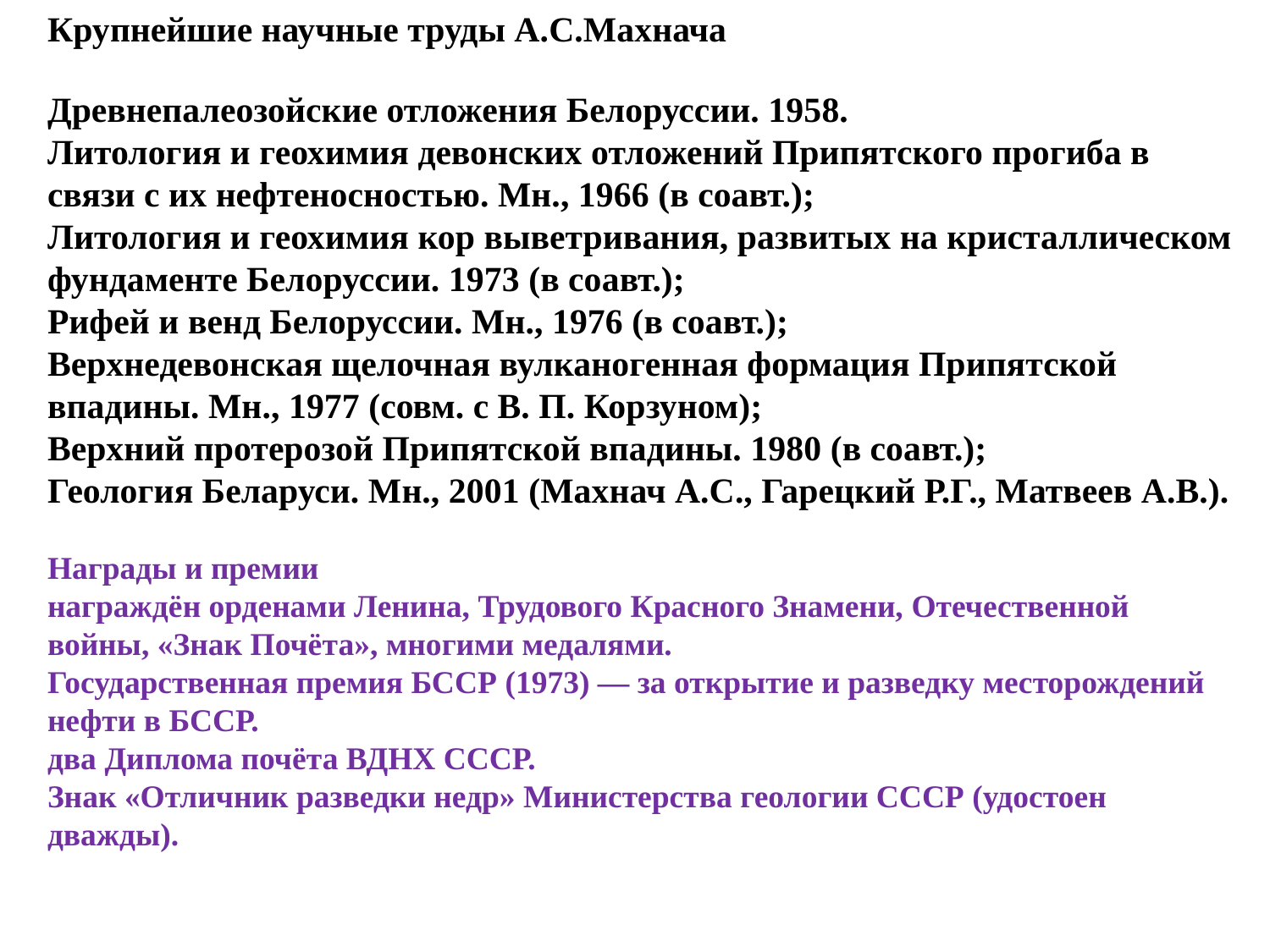

Крупнейшие научные труды А.С.Махнача

Древнепалеозойские отложения Белоруссии. 1958.
Литология и геохимия девонских отложений Припятского прогиба в связи с их нефтеносностью. Мн., 1966 (в соавт.);
Литология и геохимия кор выветривания, развитых на кристаллическом фундаменте Белоруссии. 1973 (в соавт.);
Рифей и венд Белоруссии. Мн., 1976 (в соавт.);
Верхнедевонская щелочная вулканогенная формация Припятской впадины. Мн., 1977 (совм. с В. П. Корзуном);
Верхний протерозой Припятской впадины. 1980 (в соавт.);
Геология Беларуси. Мн., 2001 (Махнач А.С., Гарецкий Р.Г., Матвеев А.В.).

Награды и премии
награждён орденами Ленина, Трудового Красного Знамени, Отечественной войны, «Знак Почёта», многими медалями.
Государственная премия БССР (1973) — за открытие и разведку месторождений нефти в БССР.
два Диплома почёта ВДНХ СССР.
Знак «Отличник разведки недр» Министерства геологии СССР (удостоен дважды).